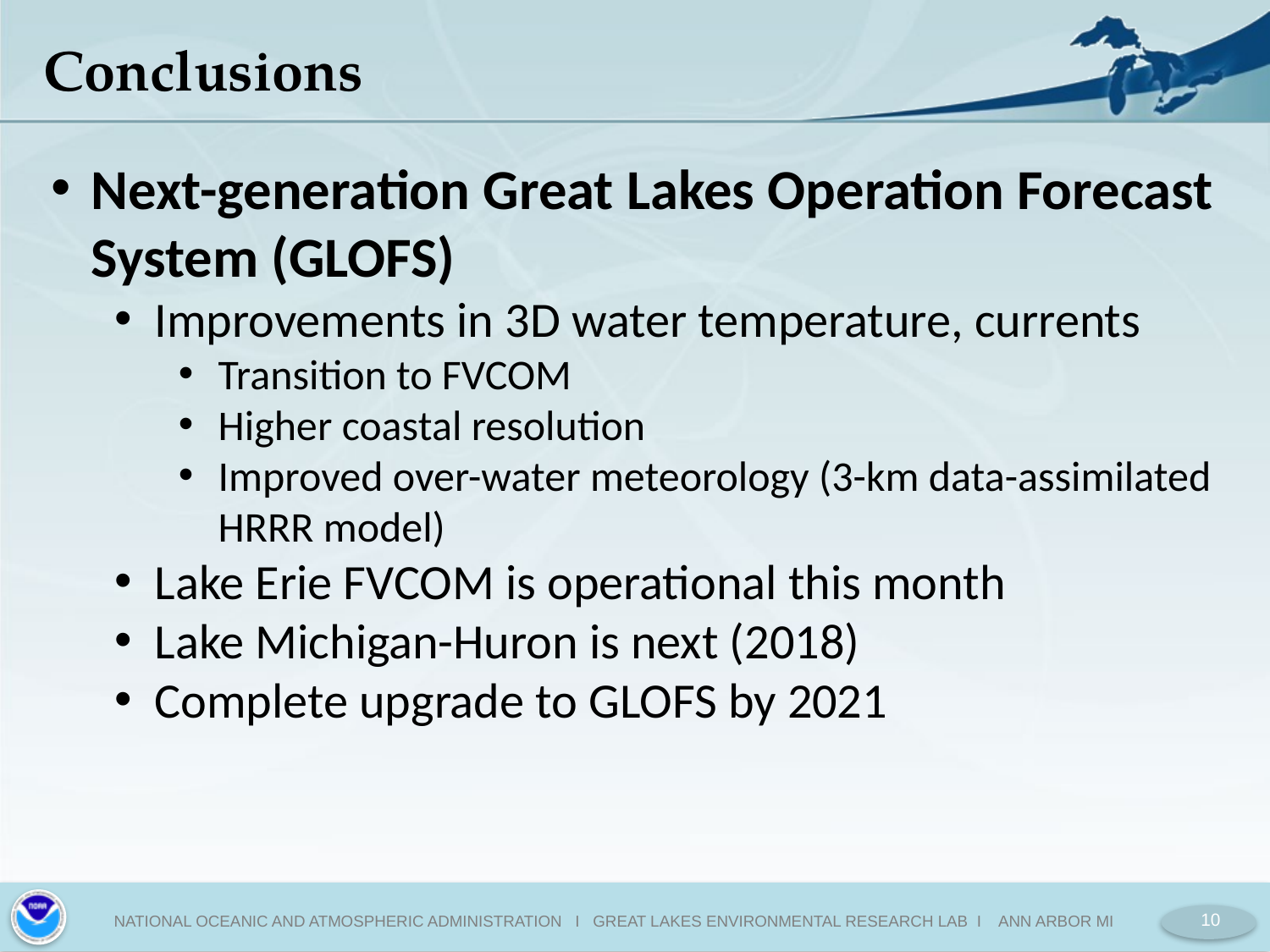

# Conclusions
Next-generation Great Lakes Operation Forecast System (GLOFS)
Improvements in 3D water temperature, currents
Transition to FVCOM
Higher coastal resolution
Improved over-water meteorology (3-km data-assimilated HRRR model)
Lake Erie FVCOM is operational this month
Lake Michigan-Huron is next (2018)
Complete upgrade to GLOFS by 2021